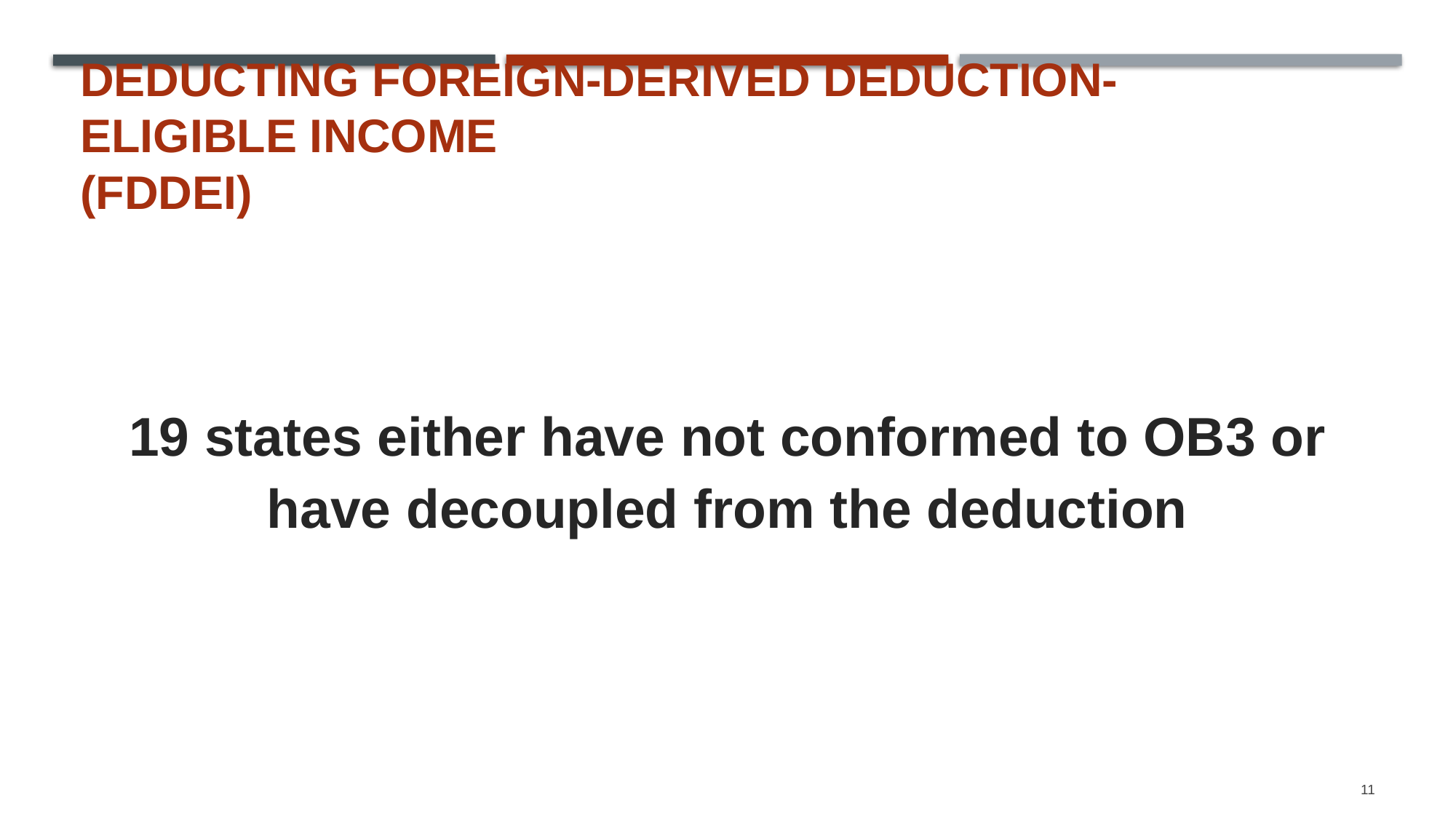

# Deducting Foreign-Derived Deduction-Eligible Income (FDDEI)
19 states either have not conformed to OB3 or have decoupled from the deduction
11